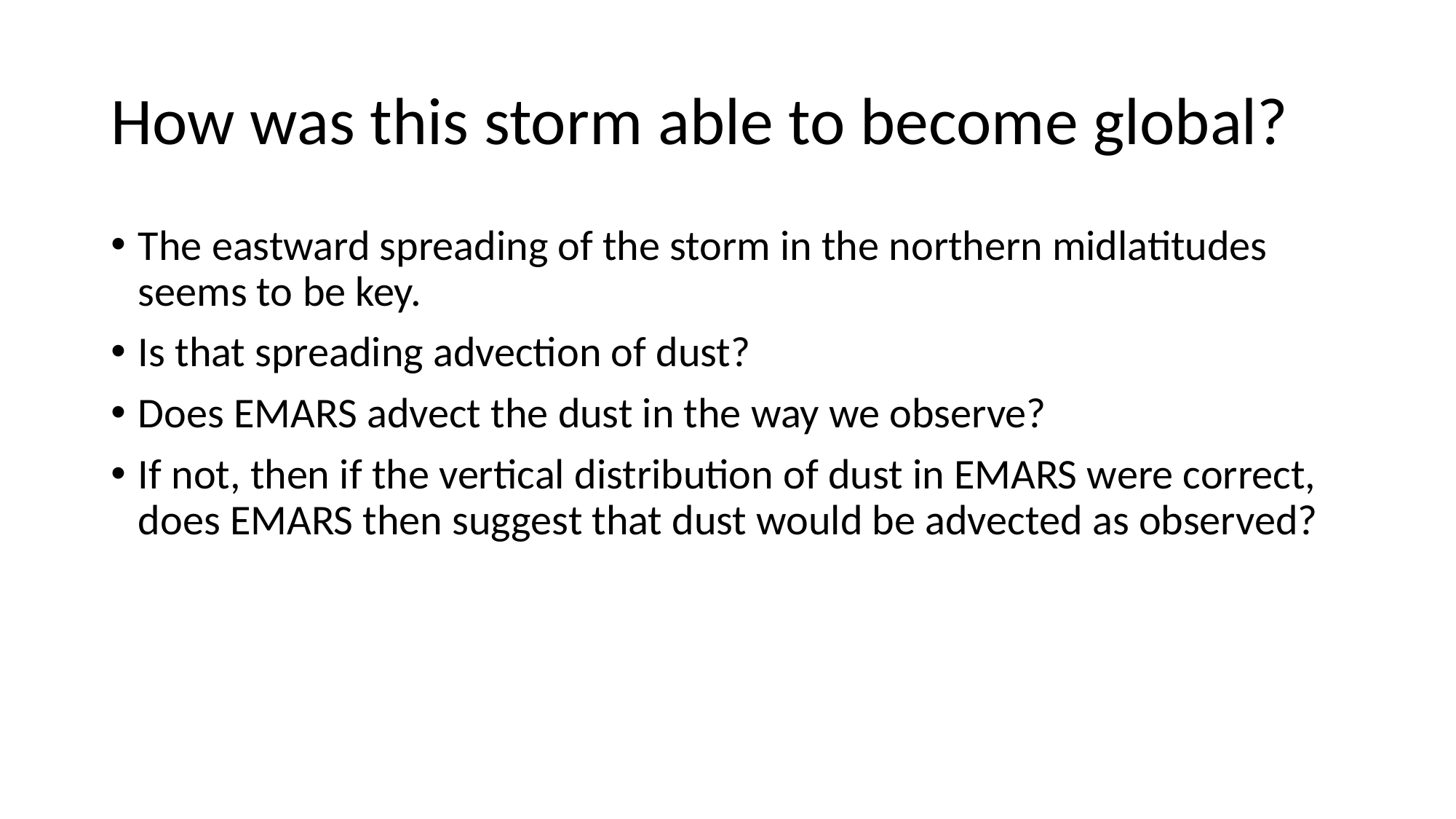

# How was this storm able to become global?
The eastward spreading of the storm in the northern midlatitudes seems to be key.
Is that spreading advection of dust?
Does EMARS advect the dust in the way we observe?
If not, then if the vertical distribution of dust in EMARS were correct, does EMARS then suggest that dust would be advected as observed?